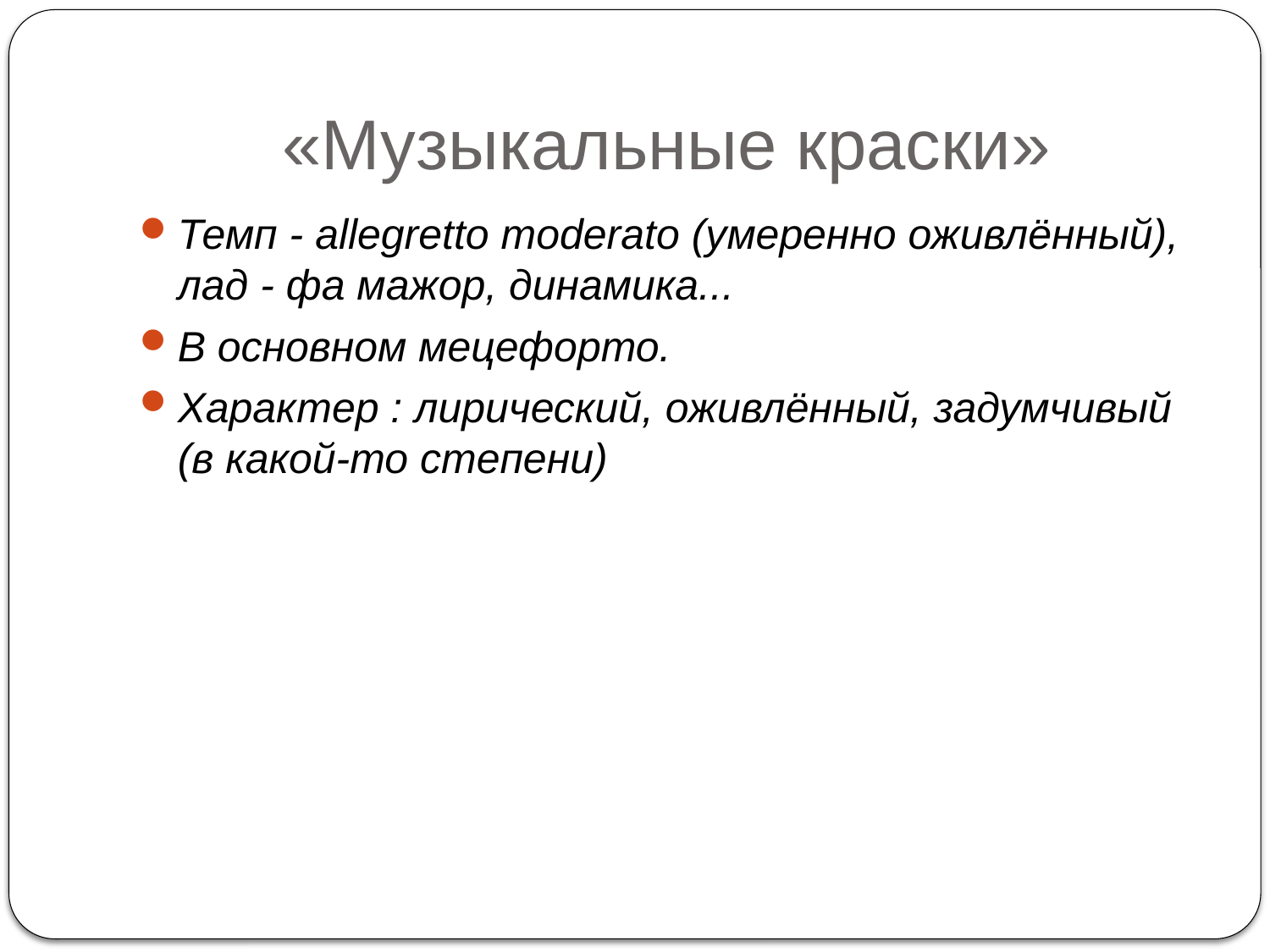

# «Музыкальные краски»
Темп - allegretto moderato (умеренно оживлённый), лад - фа мажор, динамика...
В основном мецефорто.
Характер : лирический, оживлённый, задумчивый (в какой-то степени)